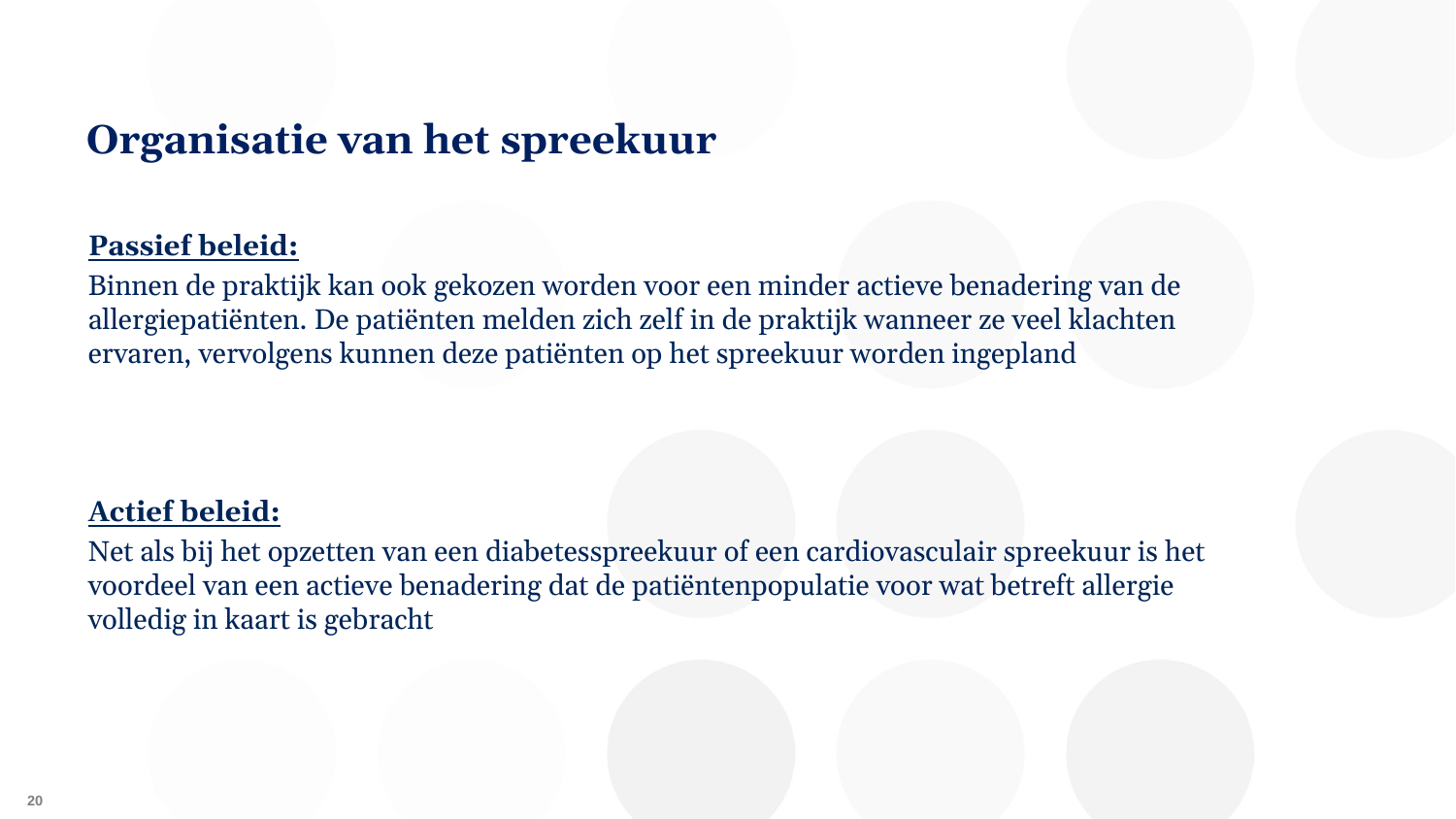

# Organisatie van het spreekuur
Passief beleid:
Binnen de praktijk kan ook gekozen worden voor een minder actieve benadering van de allergiepatiënten. De patiënten melden zich zelf in de praktijk wanneer ze veel klachten ervaren, vervolgens kunnen deze patiënten op het spreekuur worden ingepland

Actief beleid:
Net als bij het opzetten van een diabetesspreekuur of een cardiovasculair spreekuur is het voordeel van een actieve benadering dat de patiëntenpopulatie voor wat betreft allergie volledig in kaart is gebracht